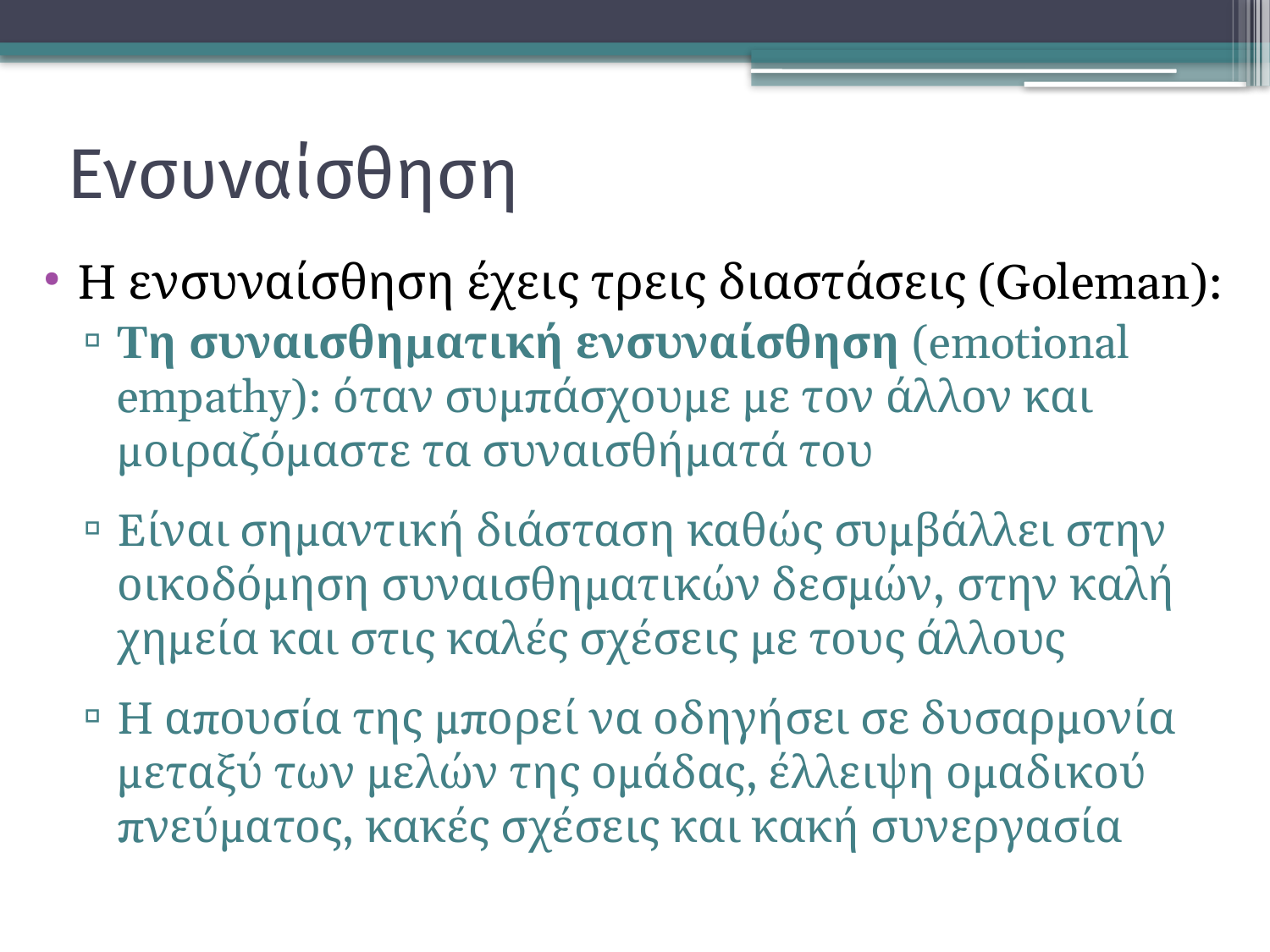

# Ενσυναίσθηση
Η ενσυναίσθηση έχεις τρεις διαστάσεις (Goleman):
Τη συναισθηματική ενσυναίσθηση (emotional empathy): όταν συμπάσχουμε με τον άλλον και μοιραζόμαστε τα συναισθήματά του
Είναι σημαντική διάσταση καθώς συμβάλλει στην οικοδόμηση συναισθηματικών δεσμών, στην καλή χημεία και στις καλές σχέσεις με τους άλλους
Η απουσία της μπορεί να οδηγήσει σε δυσαρμονία μεταξύ των μελών της ομάδας, έλλειψη ομαδικού πνεύματος, κακές σχέσεις και κακή συνεργασία